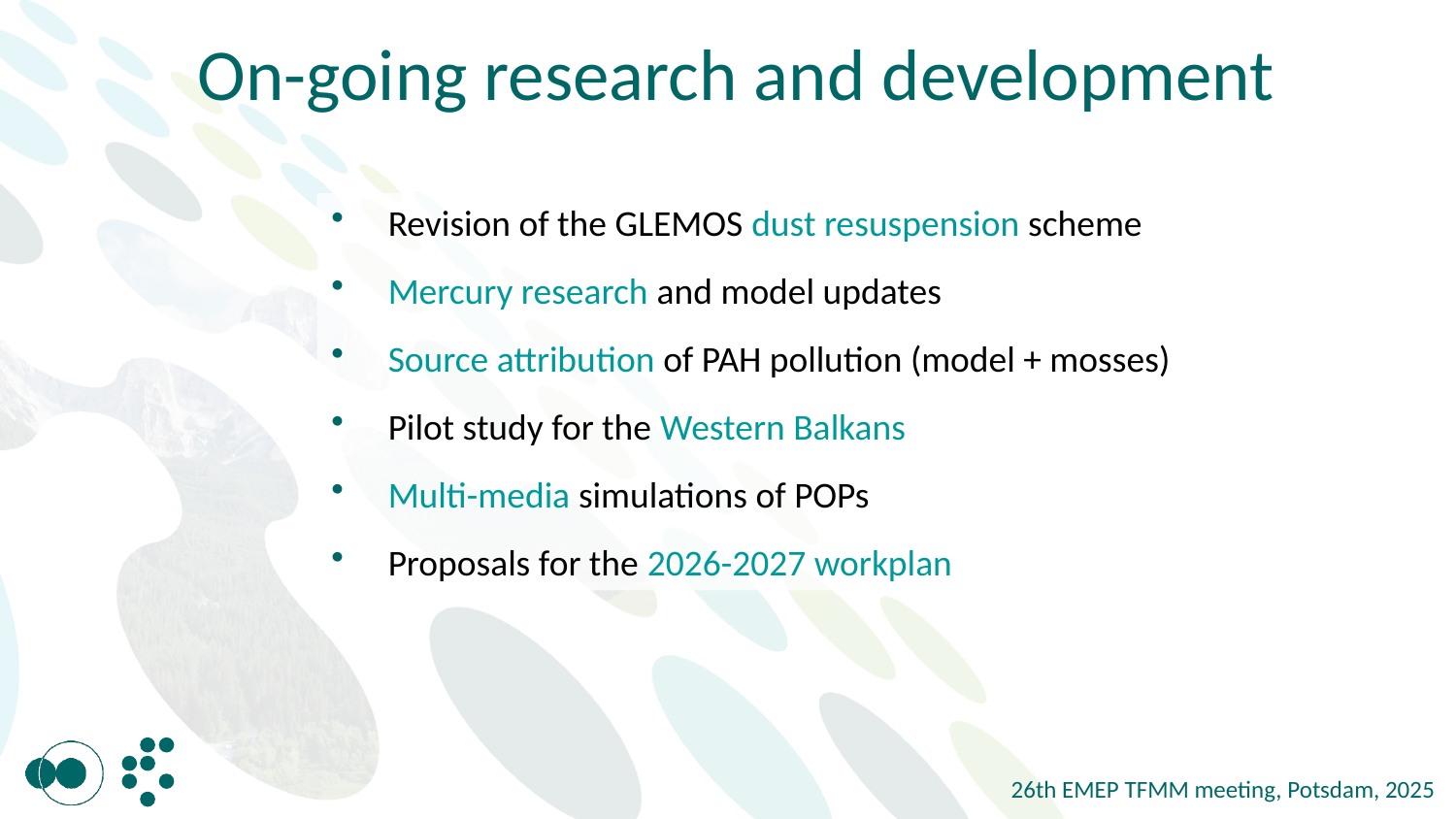

On-going research and development
Revision of the GLEMOS dust resuspension scheme
Mercury research and model updates
Source attribution of PAH pollution (model + mosses)
Pilot study for the Western Balkans
Multi-media simulations of POPs
Proposals for the 2026-2027 workplan